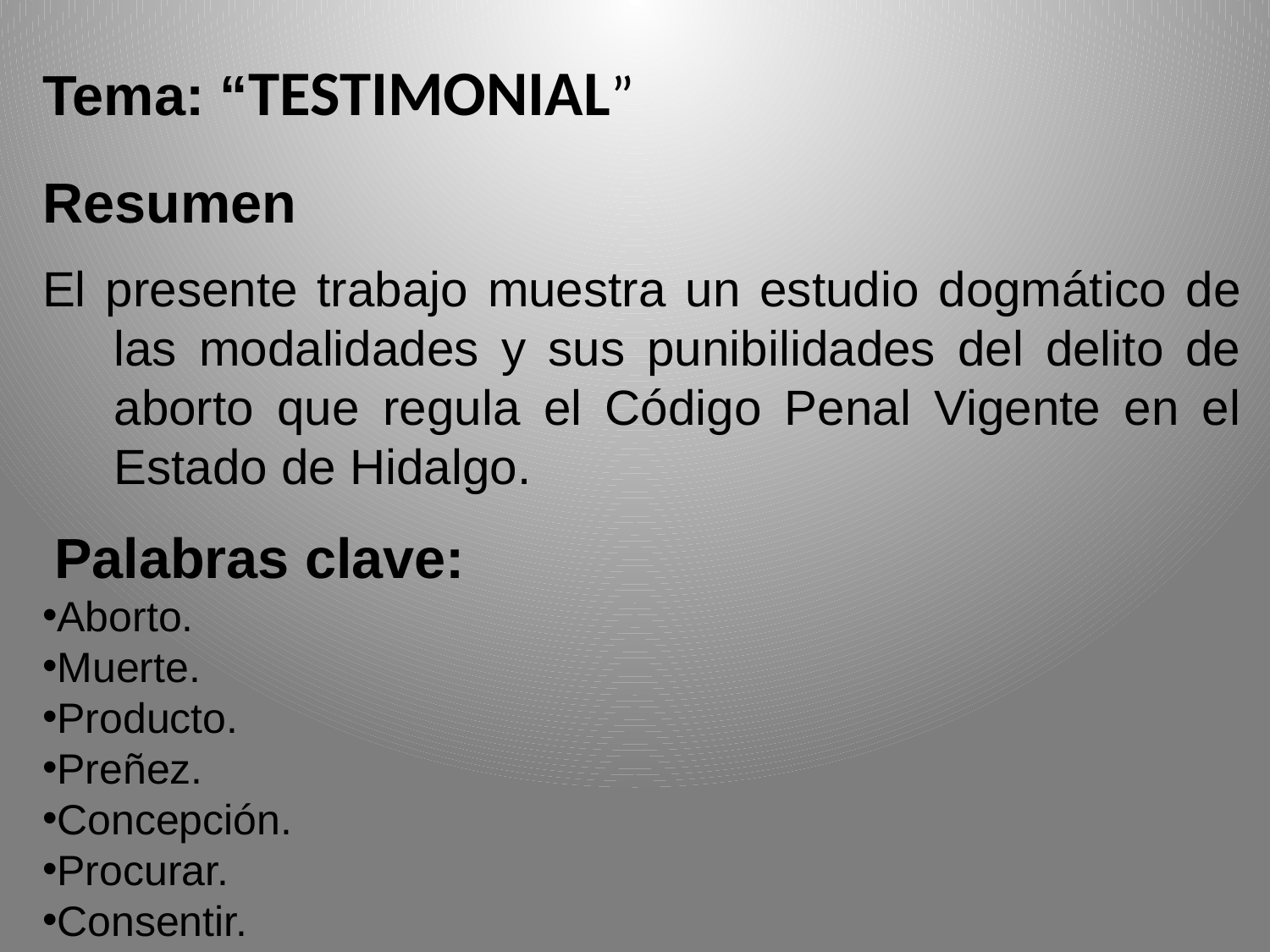

Tema: “TESTIMONIAL”

Resumen

El presente trabajo muestra un estudio dogmático de las modalidades y sus punibilidades del delito de aborto que regula el Código Penal Vigente en el Estado de Hidalgo.

 Palabras clave:
Aborto.
Muerte.
Producto.
Preñez.
Concepción.
Procurar.
Consentir.